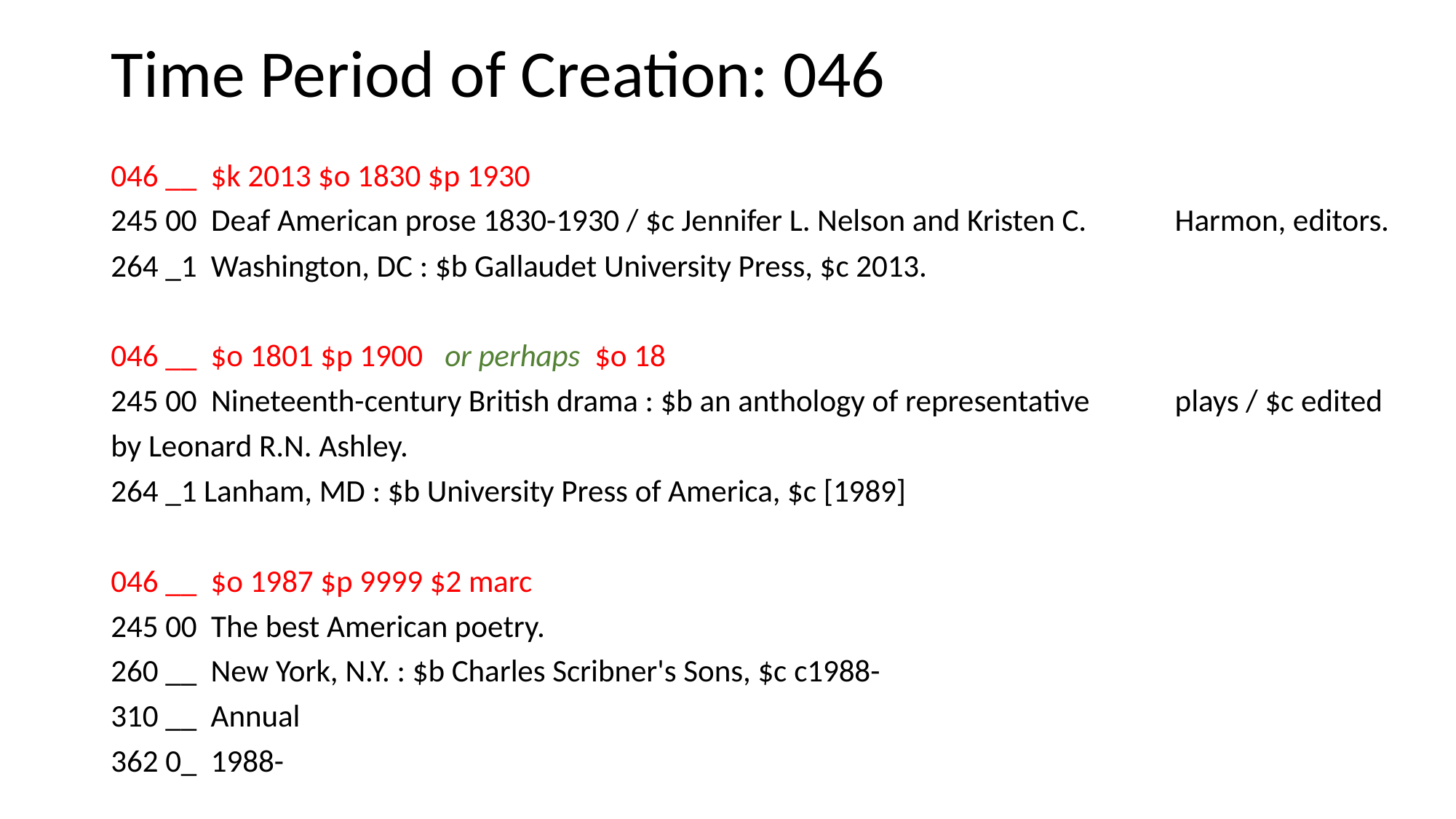

# Time Period of Creation: 046
046 __  $k 2013 $o 1830 $p 1930
245 00  Deaf American prose 1830-1930 / $c Jennifer L. Nelson and Kristen C. 	  Harmon, editors.
264 _1  Washington, DC : $b Gallaudet University Press, $c 2013.

046 __  $o 1801 $p 1900   or perhaps  $o 18
245 00  Nineteenth-century British drama : $b an anthology of representative 	  plays / $c edited by Leonard R.N. Ashley.
264 _1 Lanham, MD : $b University Press of America, $c [1989]

046 __  $o 1987 $p 9999 $2 marc
245 00  The best American poetry.
260 __  New York, N.Y. : $b Charles Scribner's Sons, $c c1988-
310 __  Annual
362 0_  1988-